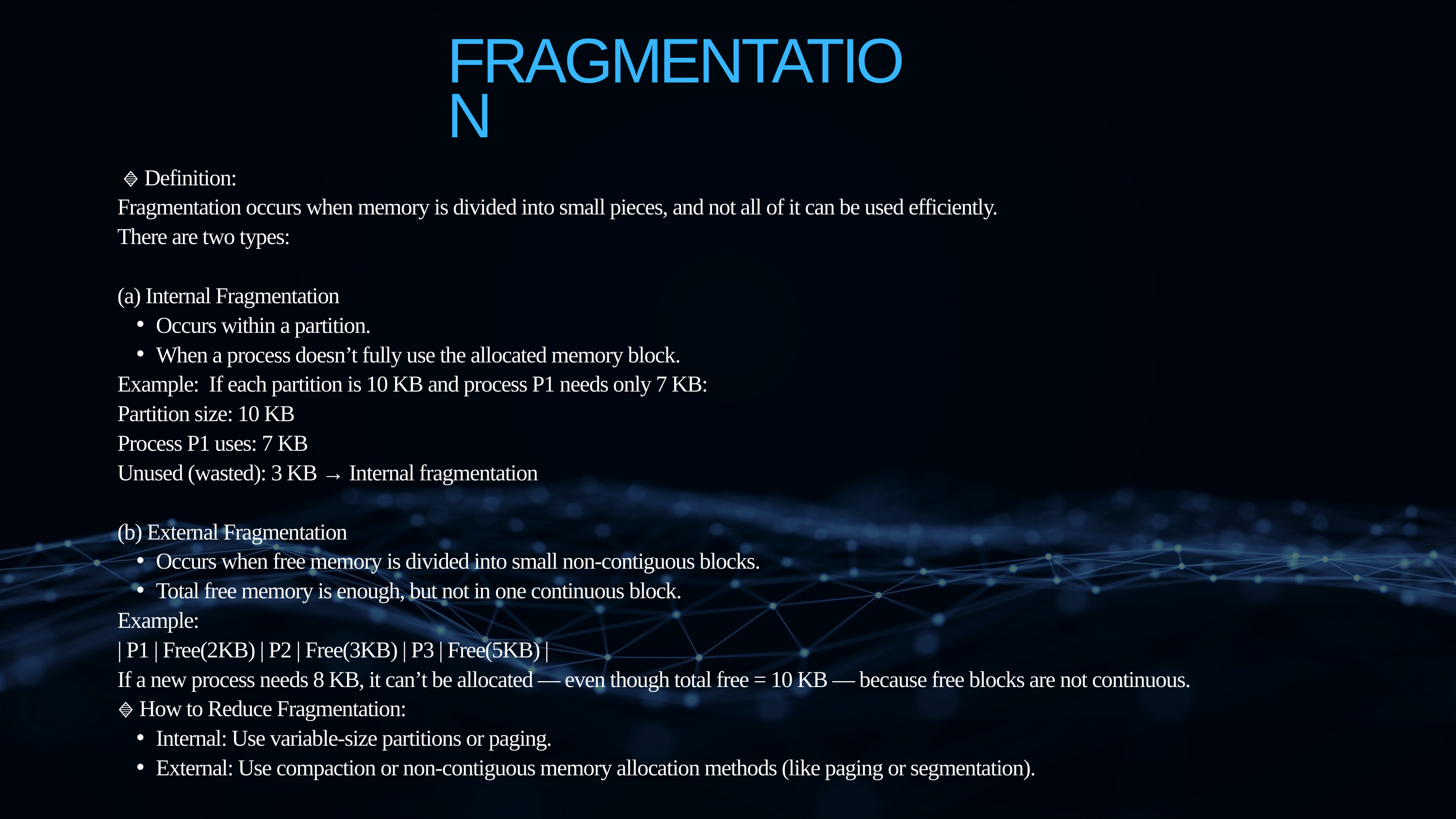

FRAGMENTATION
 🔹 Definition:
Fragmentation occurs when memory is divided into small pieces, and not all of it can be used efficiently.
There are two types:

(a) Internal Fragmentation
Occurs within a partition.
When a process doesn’t fully use the allocated memory block.
Example:  If each partition is 10 KB and process P1 needs only 7 KB:
Partition size: 10 KB
Process P1 uses: 7 KB
Unused (wasted): 3 KB → Internal fragmentation

(b) External Fragmentation
Occurs when free memory is divided into small non-contiguous blocks.
Total free memory is enough, but not in one continuous block.
Example:
| P1 | Free(2KB) | P2 | Free(3KB) | P3 | Free(5KB) |
If a new process needs 8 KB, it can’t be allocated — even though total free = 10 KB — because free blocks are not continuous.
🔹 How to Reduce Fragmentation:
Internal: Use variable-size partitions or paging.
External: Use compaction or non-contiguous memory allocation methods (like paging or segmentation).